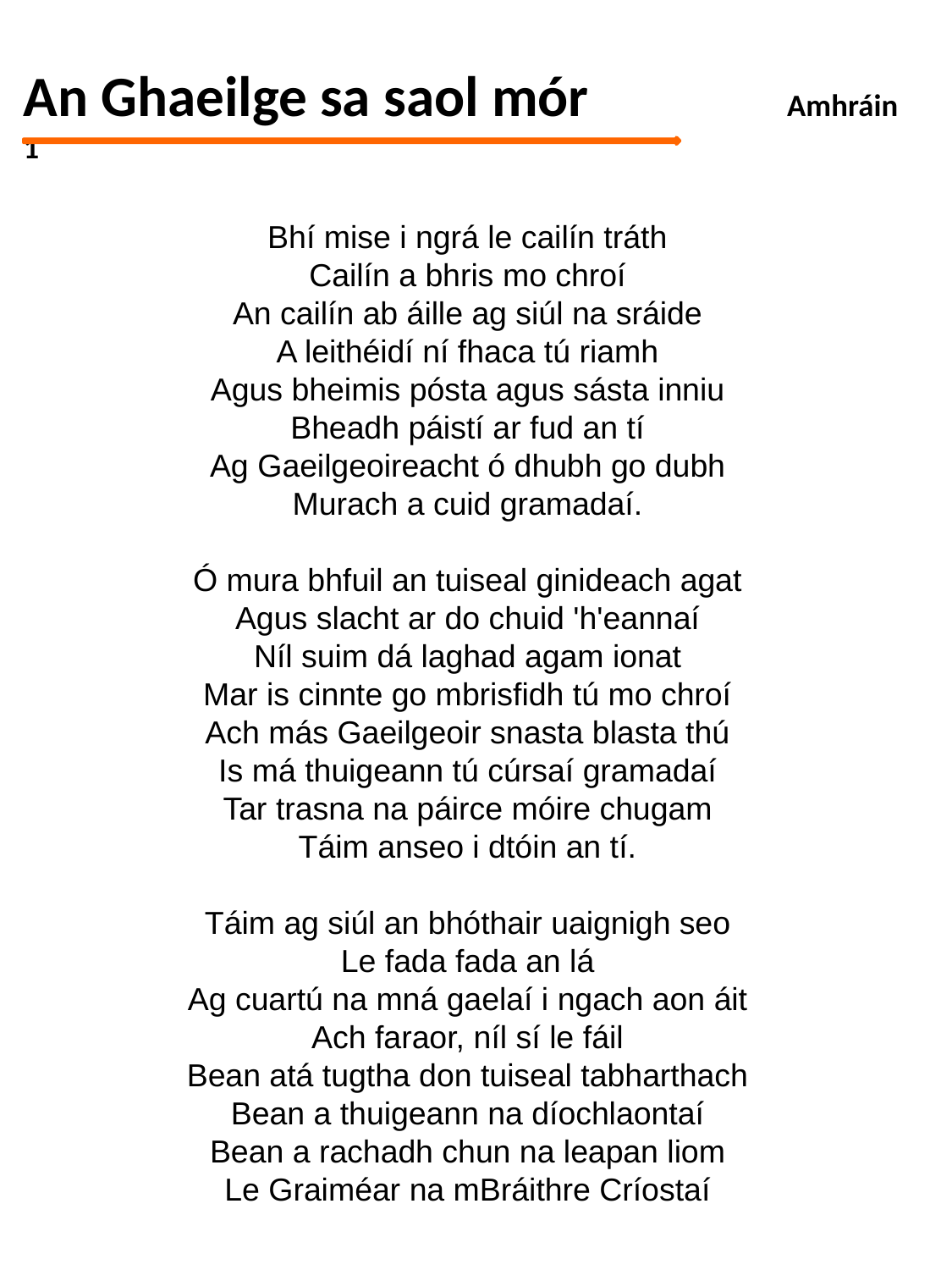

# An Ghaeilge sa saol mór	           Amhráin 1

Bhí mise i ngrá le cailín tráth
Cailín a bhris mo chroí
An cailín ab áille ag siúl na sráide
A leithéidí ní fhaca tú riamh
Agus bheimis pósta agus sásta inniu
Bheadh páistí ar fud an tí
Ag Gaeilgeoireacht ó dhubh go dubh
Murach a cuid gramadaí.
Ó mura bhfuil an tuiseal ginideach agat
Agus slacht ar do chuid 'h'eannaí
Níl suim dá laghad agam ionat
Mar is cinnte go mbrisfidh tú mo chroí
Ach más Gaeilgeoir snasta blasta thú
Is má thuigeann tú cúrsaí gramadaí
Tar trasna na páirce móire chugam
Táim anseo i dtóin an tí.
Táim ag siúl an bhóthair uaignigh seo
Le fada fada an lá
Ag cuartú na mná gaelaí i ngach aon áit
Ach faraor, níl sí le fáil
Bean atá tugtha don tuiseal tabharthach
Bean a thuigeann na díochlaontaí
Bean a rachadh chun na leapan liom
Le Graiméar na mBráithre Críostaí